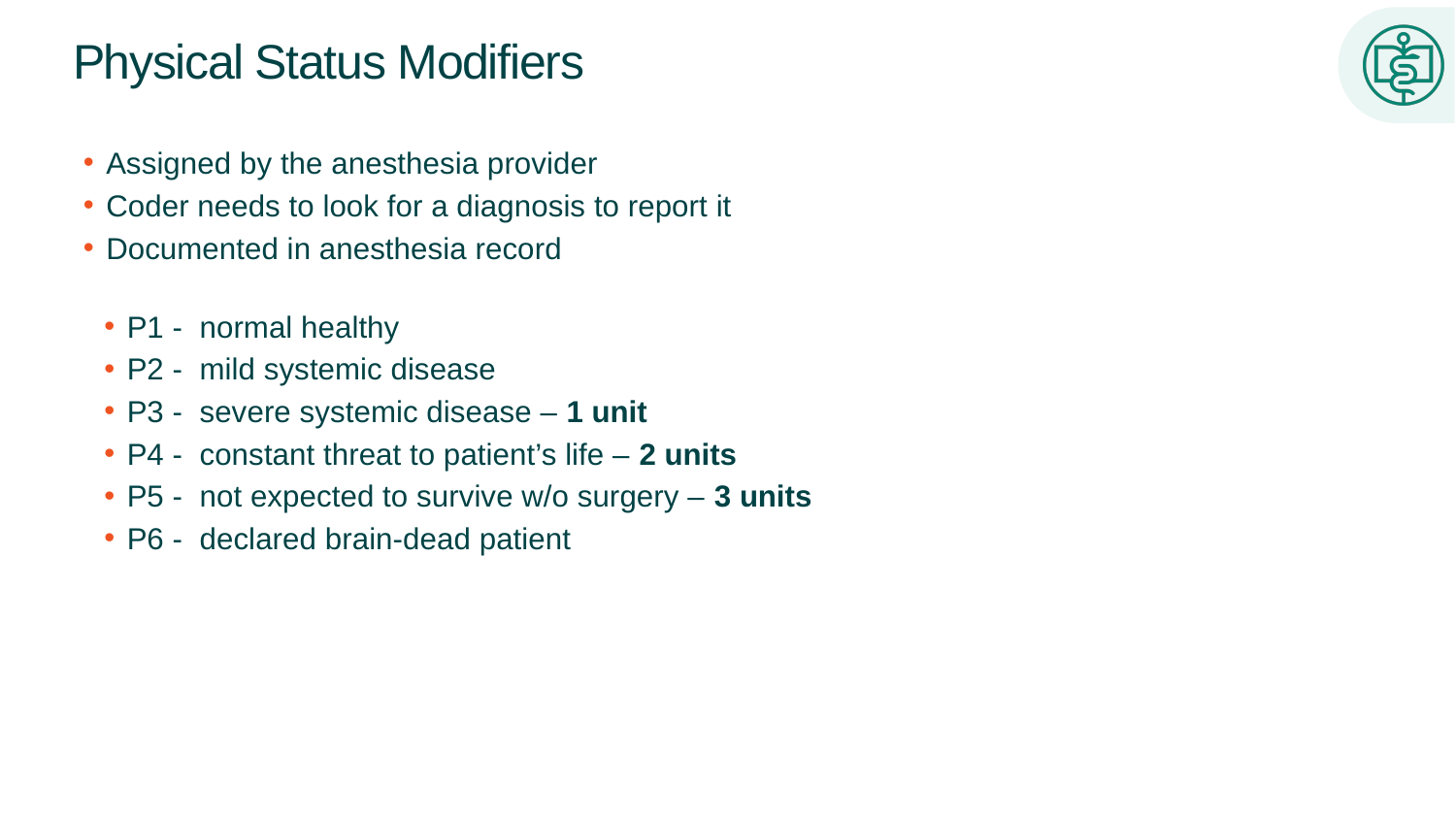

# Physical Status Modifiers
Assigned by the anesthesia provider
Coder needs to look for a diagnosis to report it
Documented in anesthesia record
P1 -  normal healthy
P2 -  mild systemic disease
P3 -  severe systemic disease – 1 unit
P4 -  constant threat to patient’s life – 2 units
P5 -  not expected to survive w/o surgery – 3 units
P6 -  declared brain-dead patient